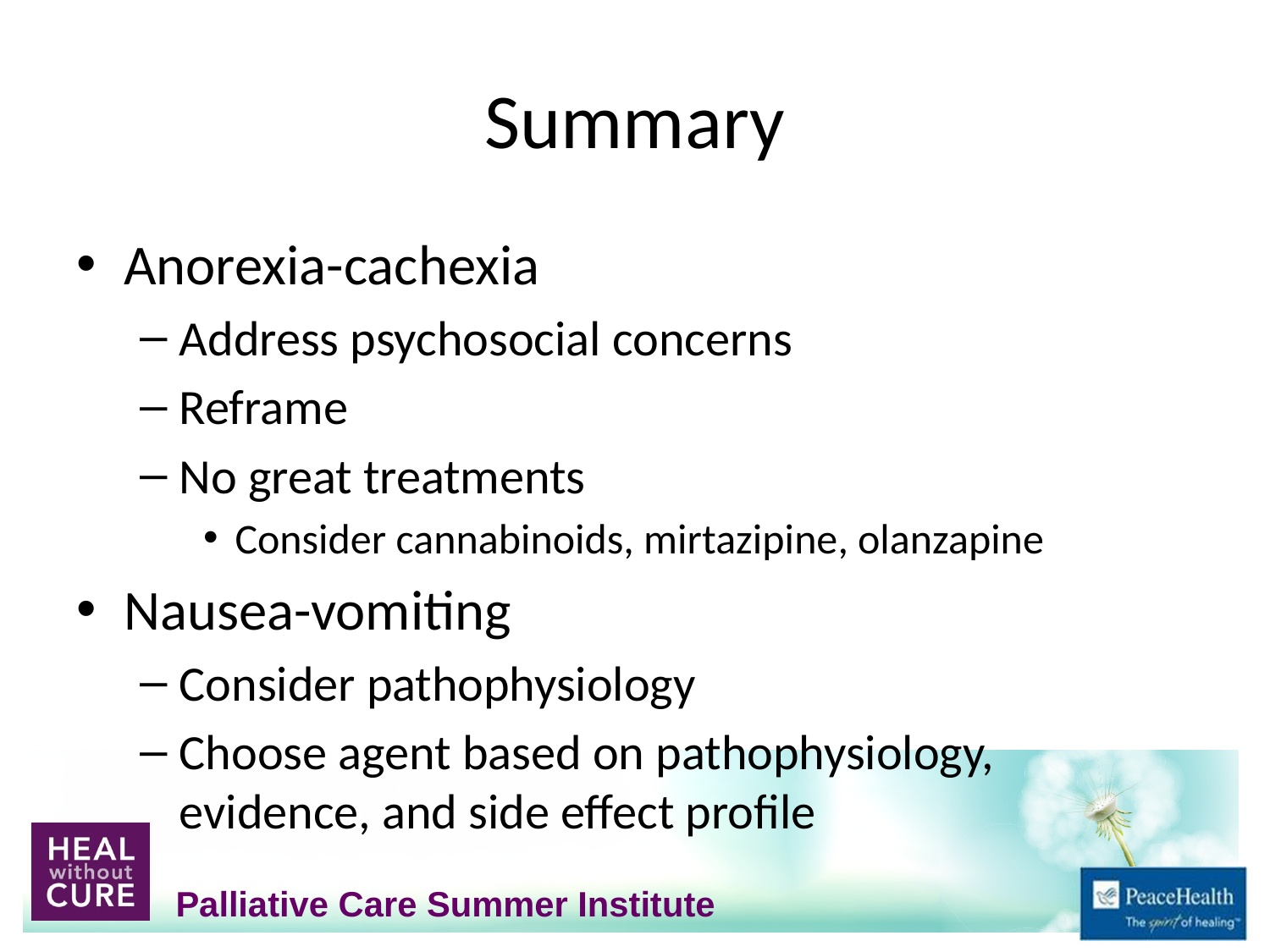

# Summary
Anorexia-cachexia
Address psychosocial concerns
Reframe
No great treatments
Consider cannabinoids, mirtazipine, olanzapine
Nausea-vomiting
Consider pathophysiology
Choose agent based on pathophysiology, evidence, and side effect profile